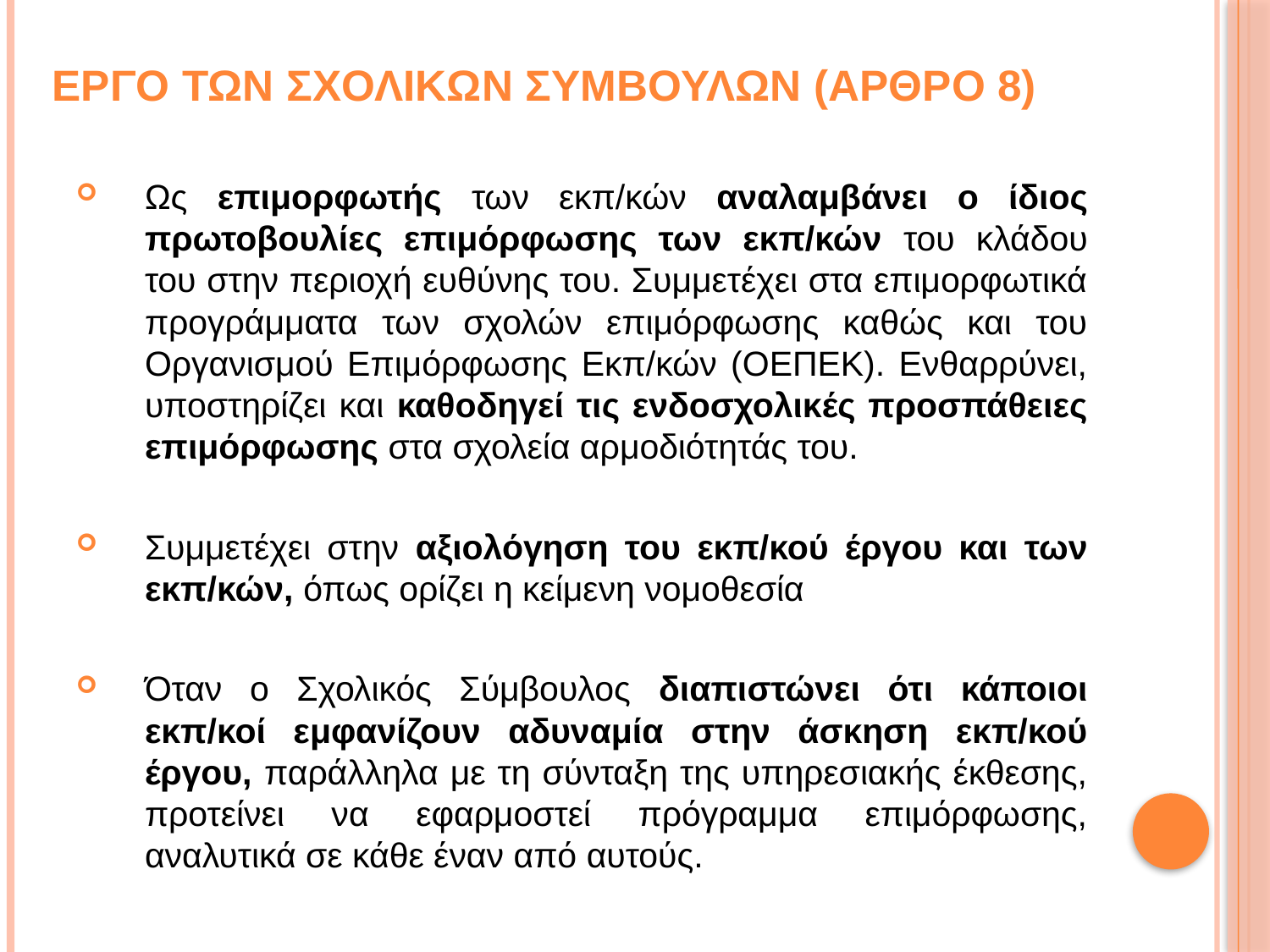

# εργο των Σχολικων Συμβουλων (αρθρο 8)
Ως επιμορφωτής των εκπ/κών αναλαμβάνει ο ίδιος πρωτοβουλίες επιμόρφωσης των εκπ/κών του κλάδου του στην περιοχή ευθύνης του. Συμμετέχει στα επιμορφωτικά προγράμματα των σχολών επιμόρφωσης καθώς και του Οργανισμού Επιμόρφωσης Εκπ/κών (ΟΕΠΕΚ). Ενθαρρύνει, υποστηρίζει και καθοδηγεί τις ενδοσχολικές προσπάθειες επιμόρφωσης στα σχολεία αρμοδιότητάς του.

Συμμετέχει στην αξιολόγηση του εκπ/κού έργου και των εκπ/κών, όπως ορίζει η κείμενη νομοθεσία

Όταν ο Σχολικός Σύμβουλος διαπιστώνει ότι κάποιοι εκπ/κοί εμφανίζουν αδυναμία στην άσκηση εκπ/κού έργου, παράλληλα με τη σύνταξη της υπηρεσιακής έκθεσης, προτείνει να εφαρμοστεί πρόγραμμα επιμόρφωσης, αναλυτικά σε κάθε έναν από αυτούς.